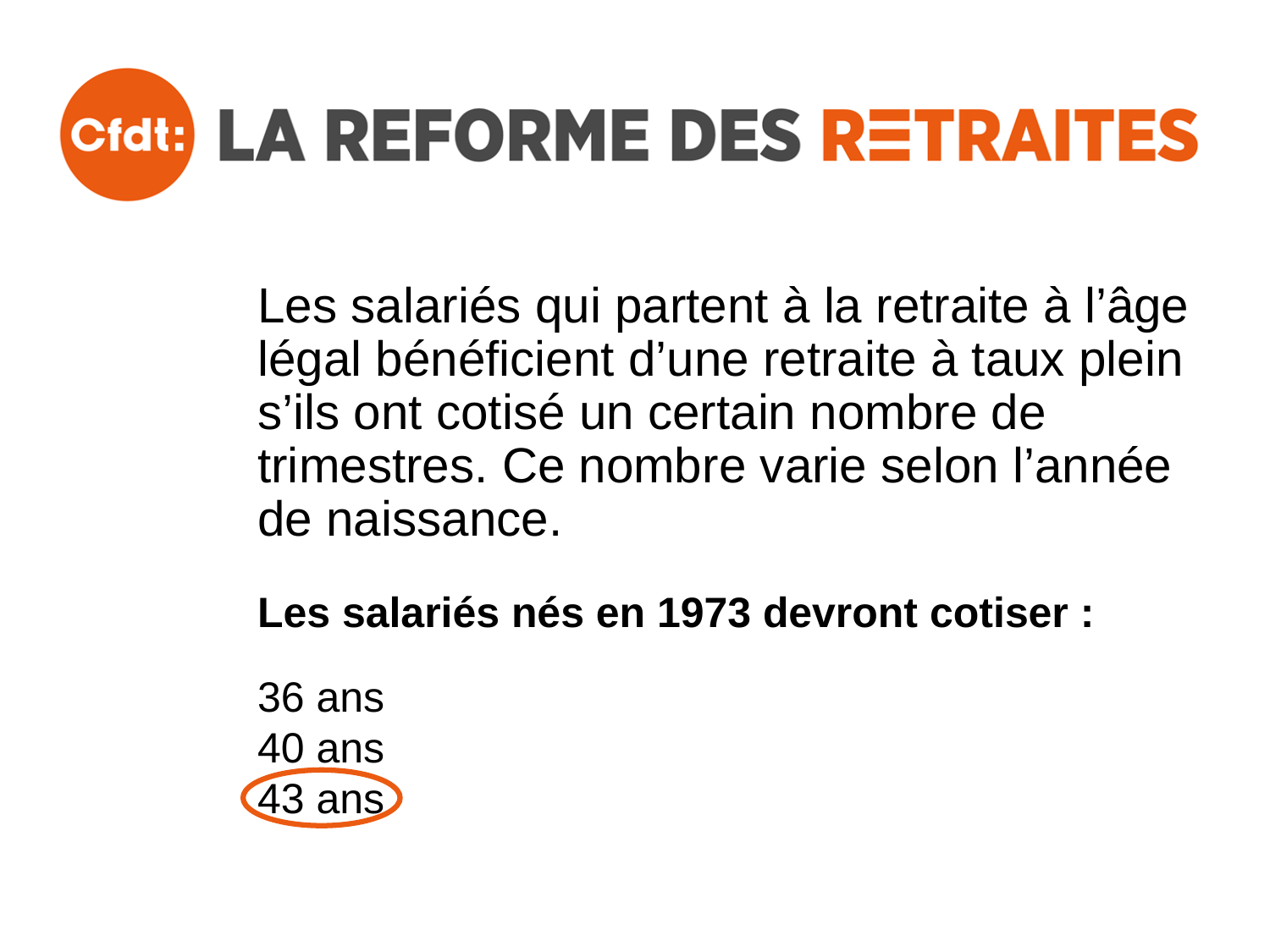

# Les salariés qui partent à la retraite à l’âge légal bénéficient d’une retraite à taux plein s’ils ont cotisé un certain nombre de trimestres. Ce nombre varie selon l’année de naissance.
Les salariés nés en 1973 devront cotiser :
36 ans
40 ans
43 ans